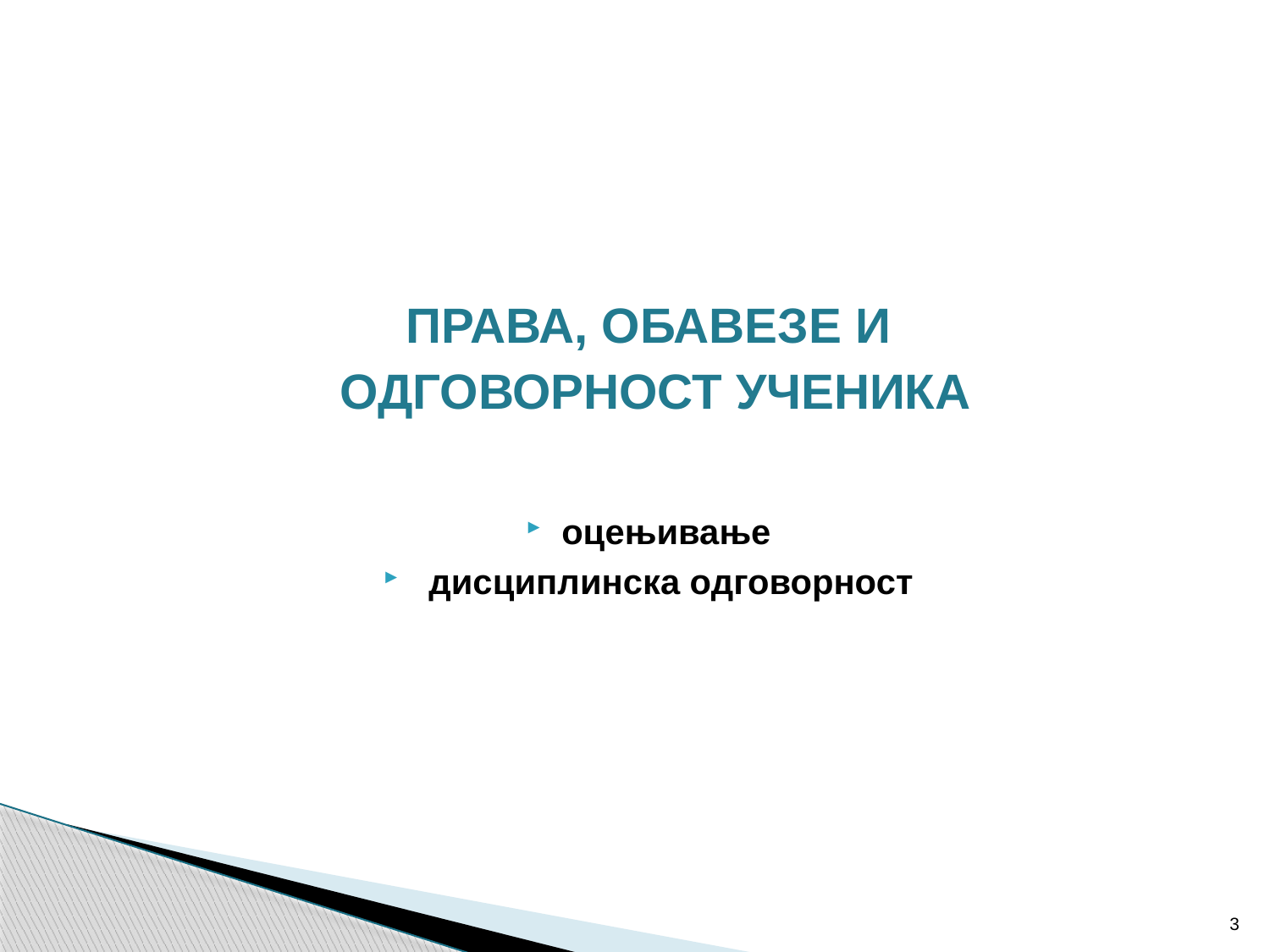

#
ПРАВА, ОБАВЕЗЕ И
 ОДГОВОРНОСТ УЧЕНИКА

оцењивање
 дисциплинска одговорност

3